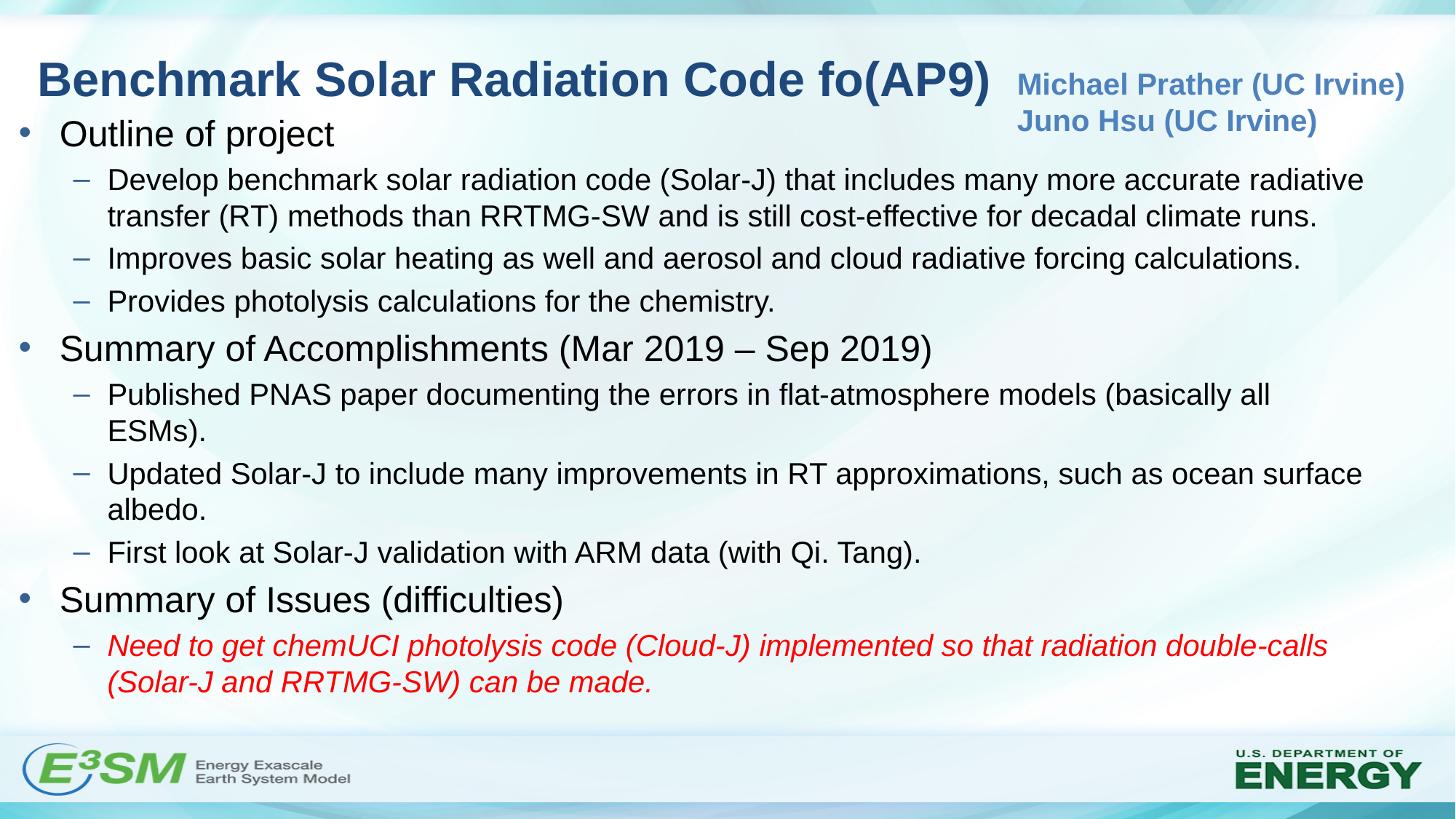

# Benchmark Solar Radiation Code fo(AP9)
Michael Prather (UC Irvine)
Juno Hsu (UC Irvine)
Outline of project
Develop benchmark solar radiation code (Solar-J) that includes many more accurate radiative transfer (RT) methods than RRTMG-SW and is still cost-effective for decadal climate runs.
Improves basic solar heating as well and aerosol and cloud radiative forcing calculations.
Provides photolysis calculations for the chemistry.
Summary of Accomplishments (Mar 2019 – Sep 2019)
Published PNAS paper documenting the errors in flat-atmosphere models (basically all ESMs).
Updated Solar-J to include many improvements in RT approximations, such as ocean surface albedo.
First look at Solar-J validation with ARM data (with Qi. Tang).
Summary of Issues (difficulties)
Need to get chemUCI photolysis code (Cloud-J) implemented so that radiation double-calls (Solar-J and RRTMG-SW) can be made.